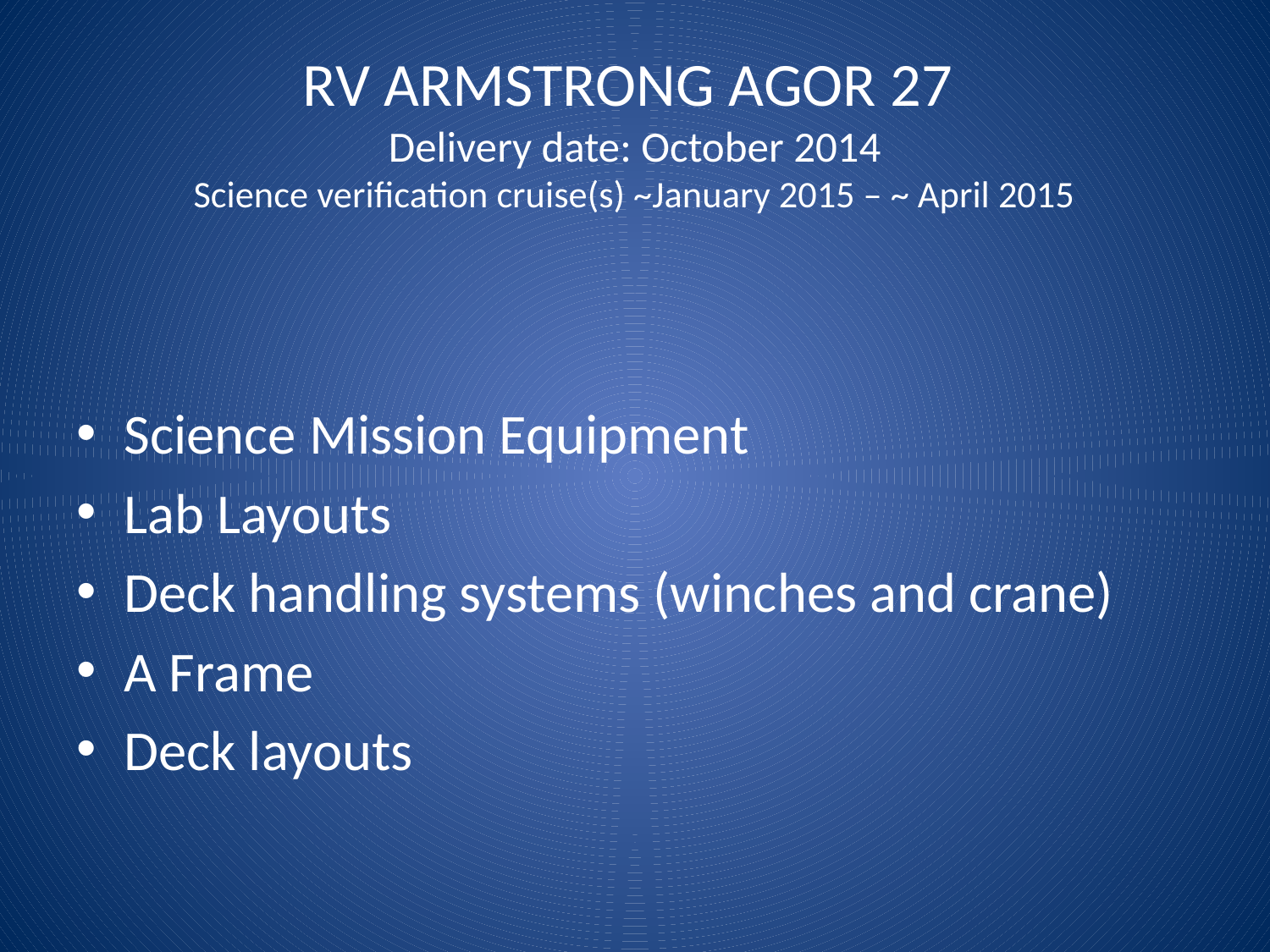

# RV ARMSTRONG AGOR 27 Delivery date: October 2014 Science verification cruise(s) ~January 2015 – ~ April 2015
Science Mission Equipment
Lab Layouts
Deck handling systems (winches and crane)
A Frame
Deck layouts